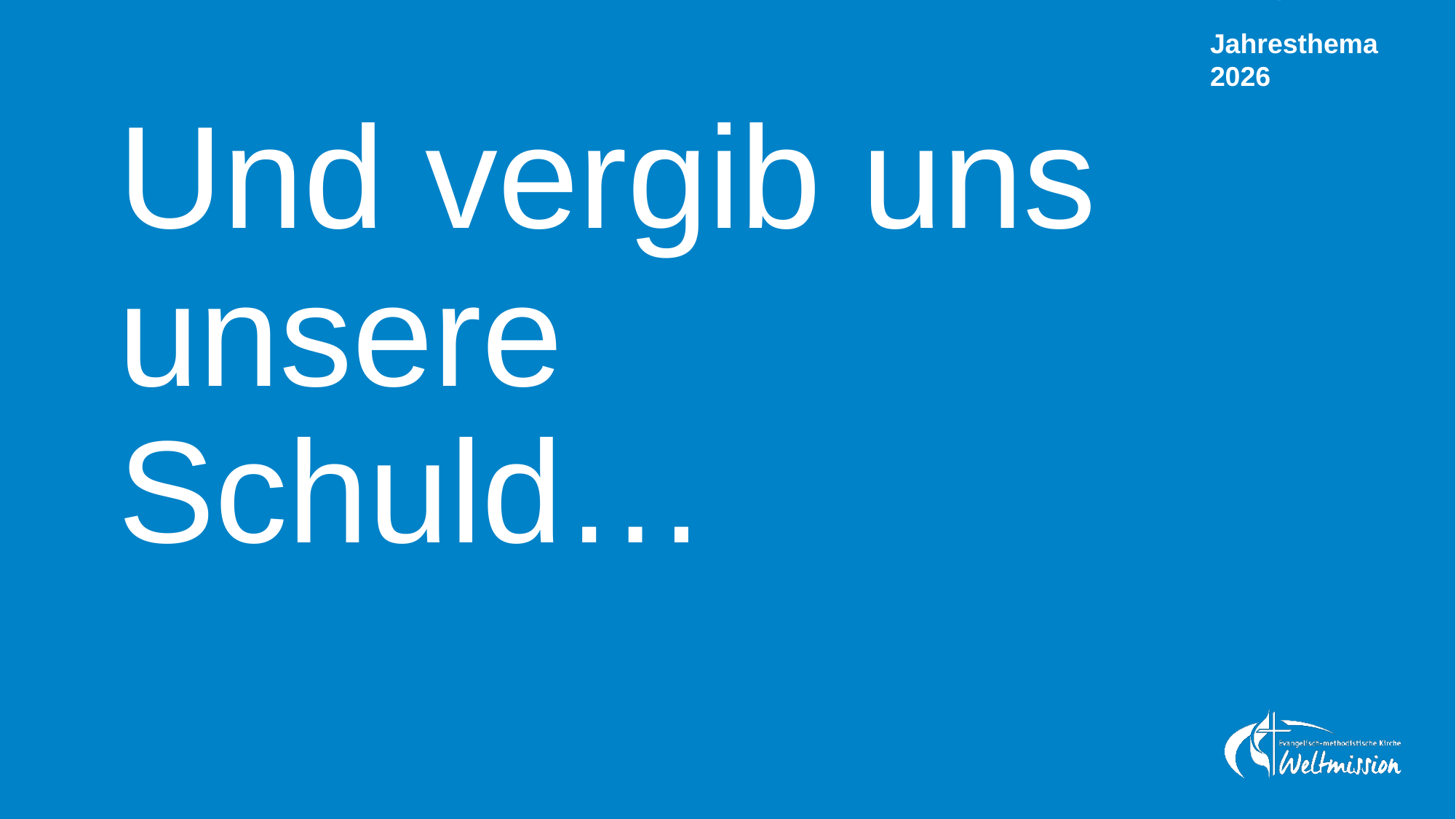

Jahresthema 2026
# Und vergib uns unsere Schuld…